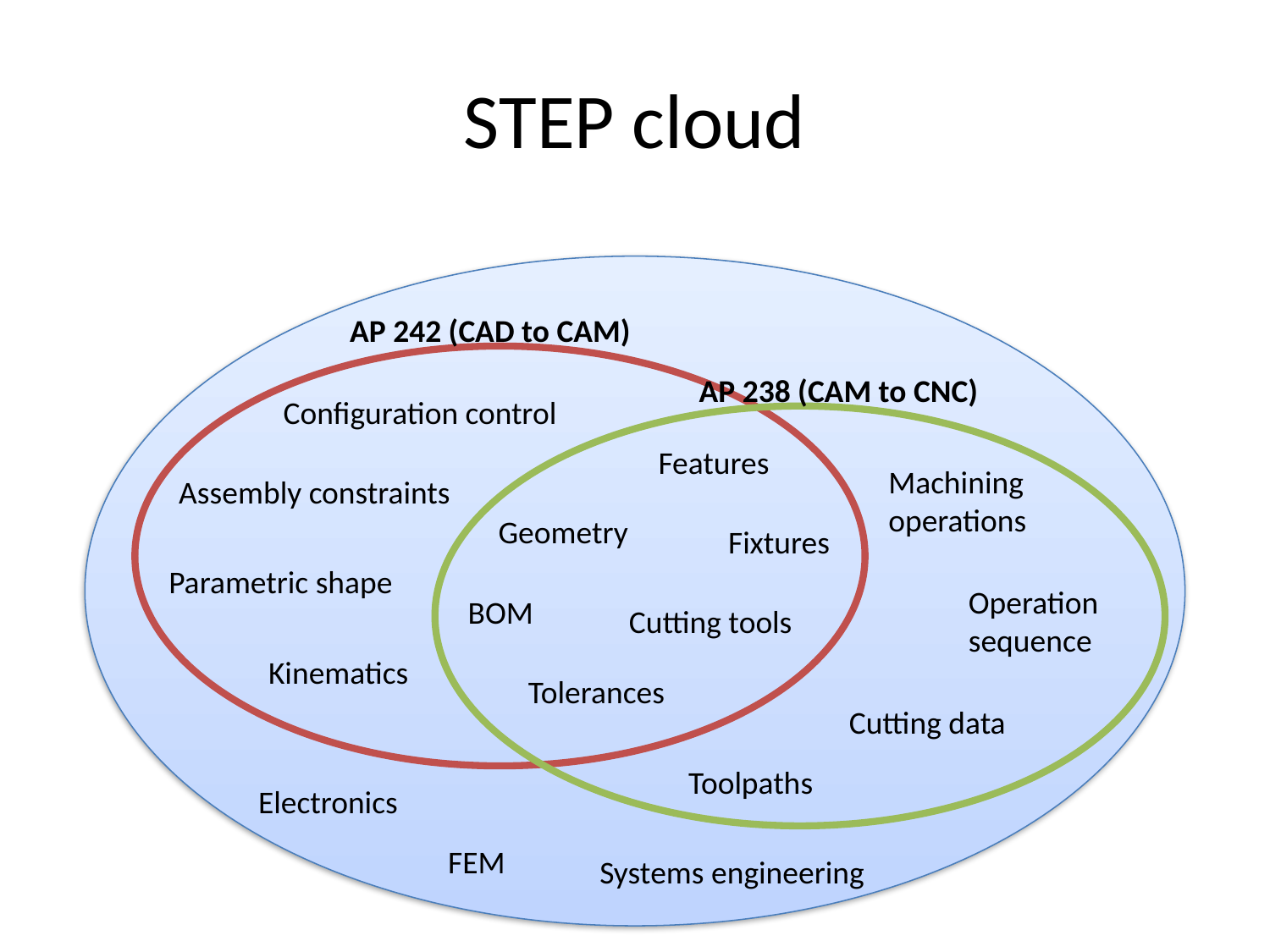

# STEP cloud

AP 242 (CAD to CAM)

AP 238 (CAM to CNC)
Configuration control

Features
Machining
operations
Assembly constraints
Geometry
Fixtures
Parametric shape
Operation
sequence
BOM
Cutting tools
Kinematics
Tolerances
Cutting data
Toolpaths
Electronics
FEM
Systems engineering